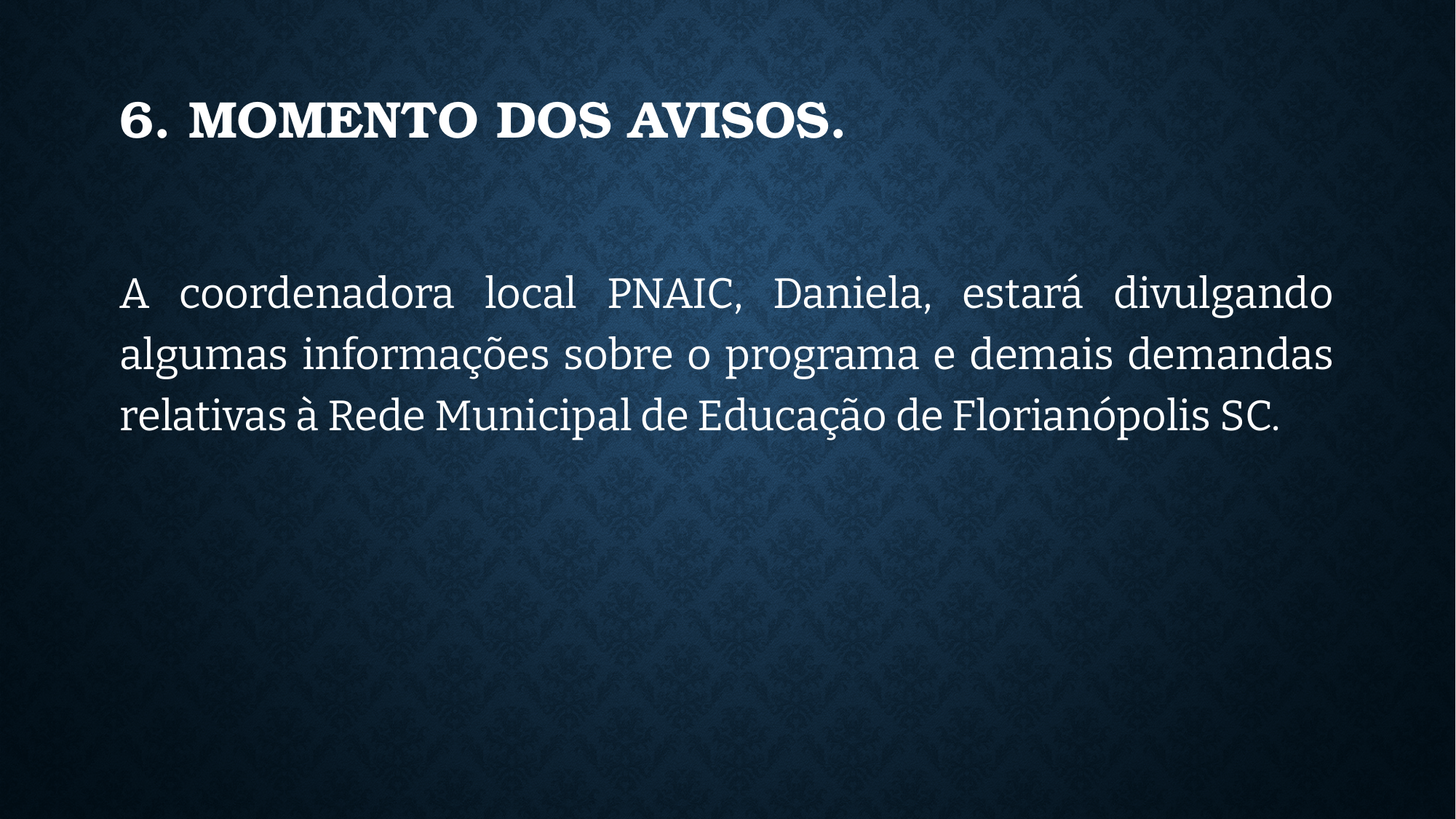

# 6. Momento dos avisos.
A coordenadora local PNAIC, Daniela, estará divulgando algumas informações sobre o programa e demais demandas relativas à Rede Municipal de Educação de Florianópolis SC.